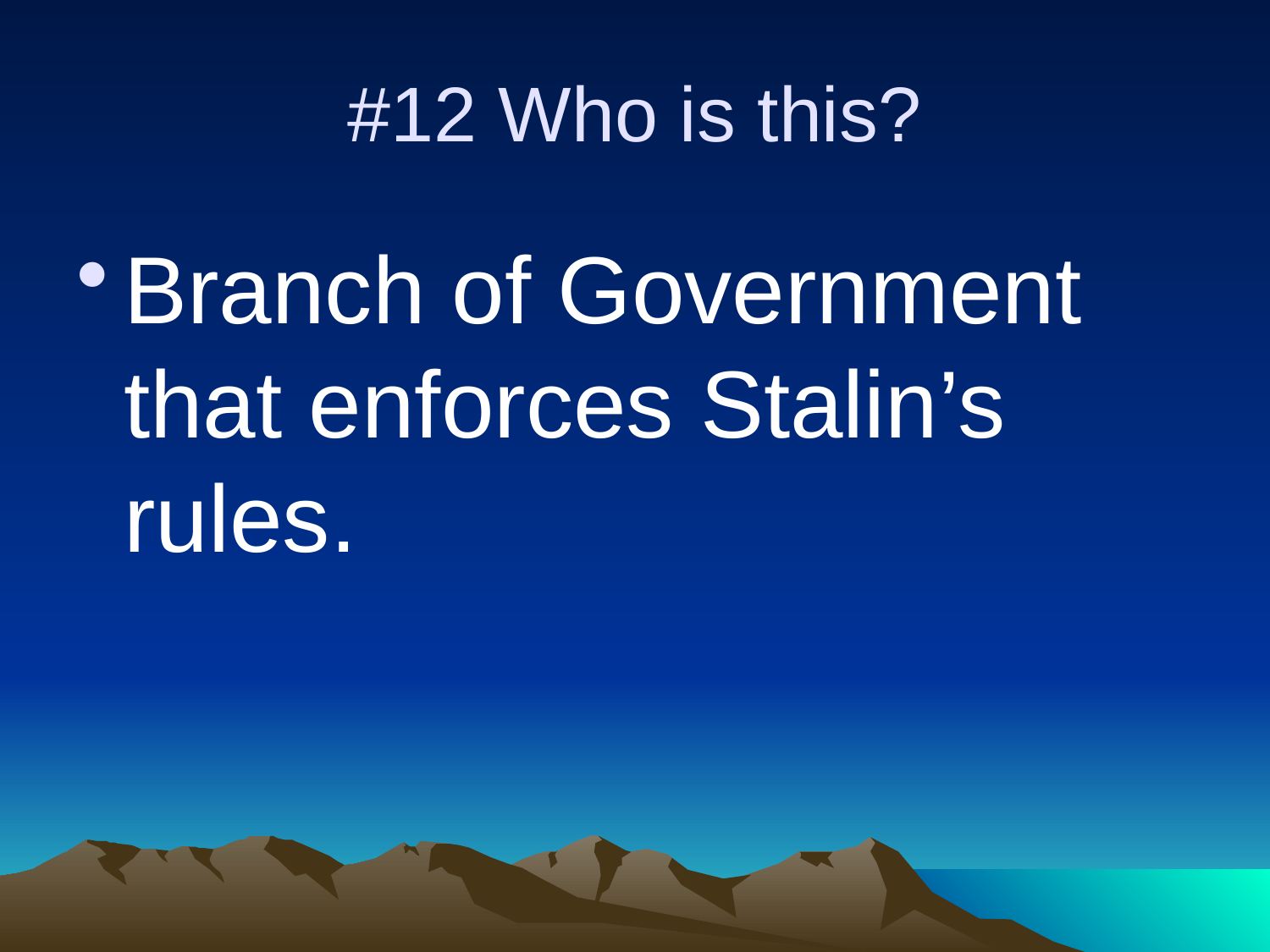

# #12 Who is this?
Branch of Government that enforces Stalin’s rules.